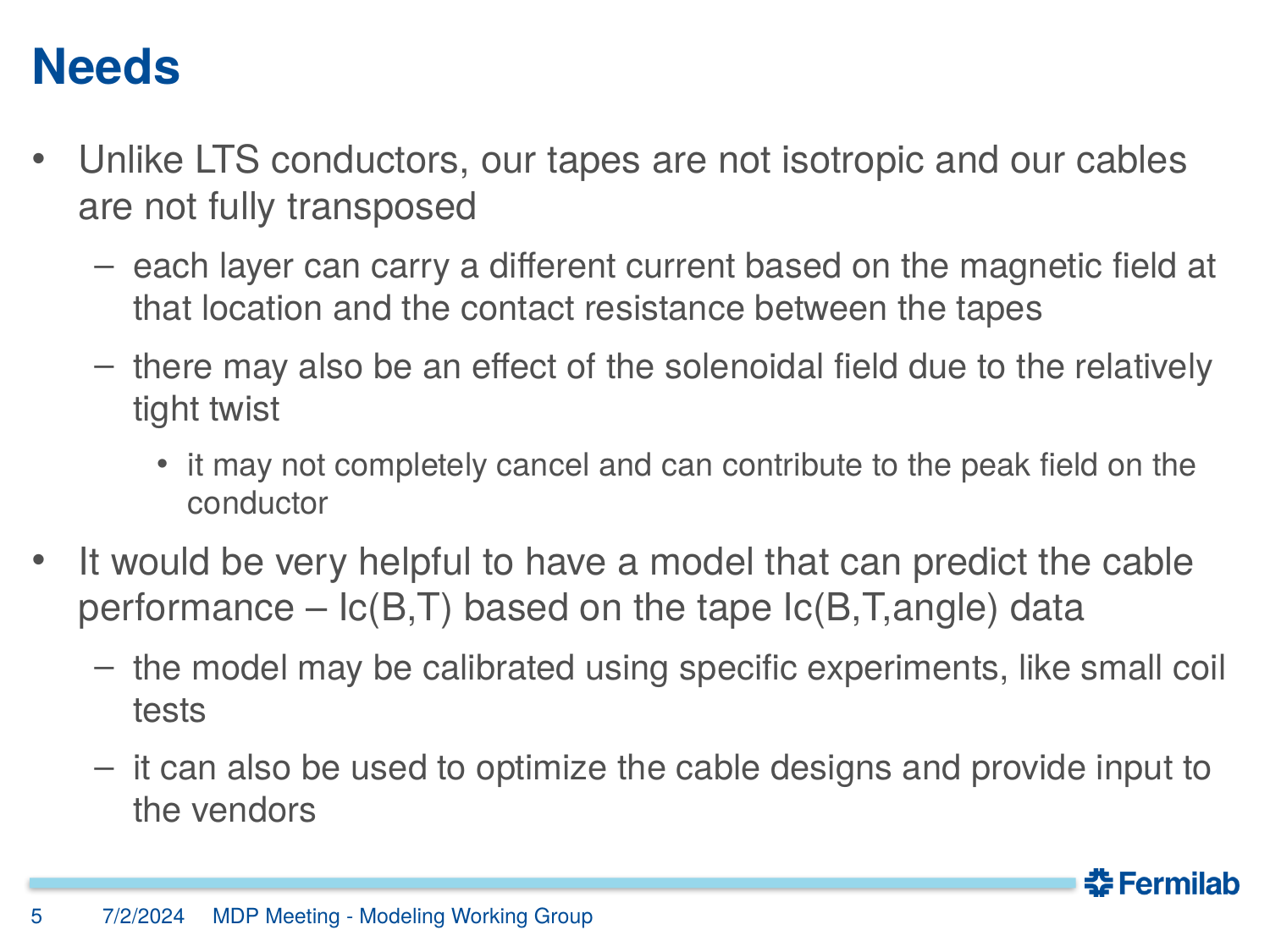

# Needs
Unlike LTS conductors, our tapes are not isotropic and our cables are not fully transposed
each layer can carry a different current based on the magnetic field at that location and the contact resistance between the tapes
there may also be an effect of the solenoidal field due to the relatively tight twist
it may not completely cancel and can contribute to the peak field on the conductor
It would be very helpful to have a model that can predict the cable performance – Ic(B,T) based on the tape Ic(B,T,angle) data
the model may be calibrated using specific experiments, like small coil tests
it can also be used to optimize the cable designs and provide input to the vendors
5
7/2/2024
MDP Meeting - Modeling Working Group